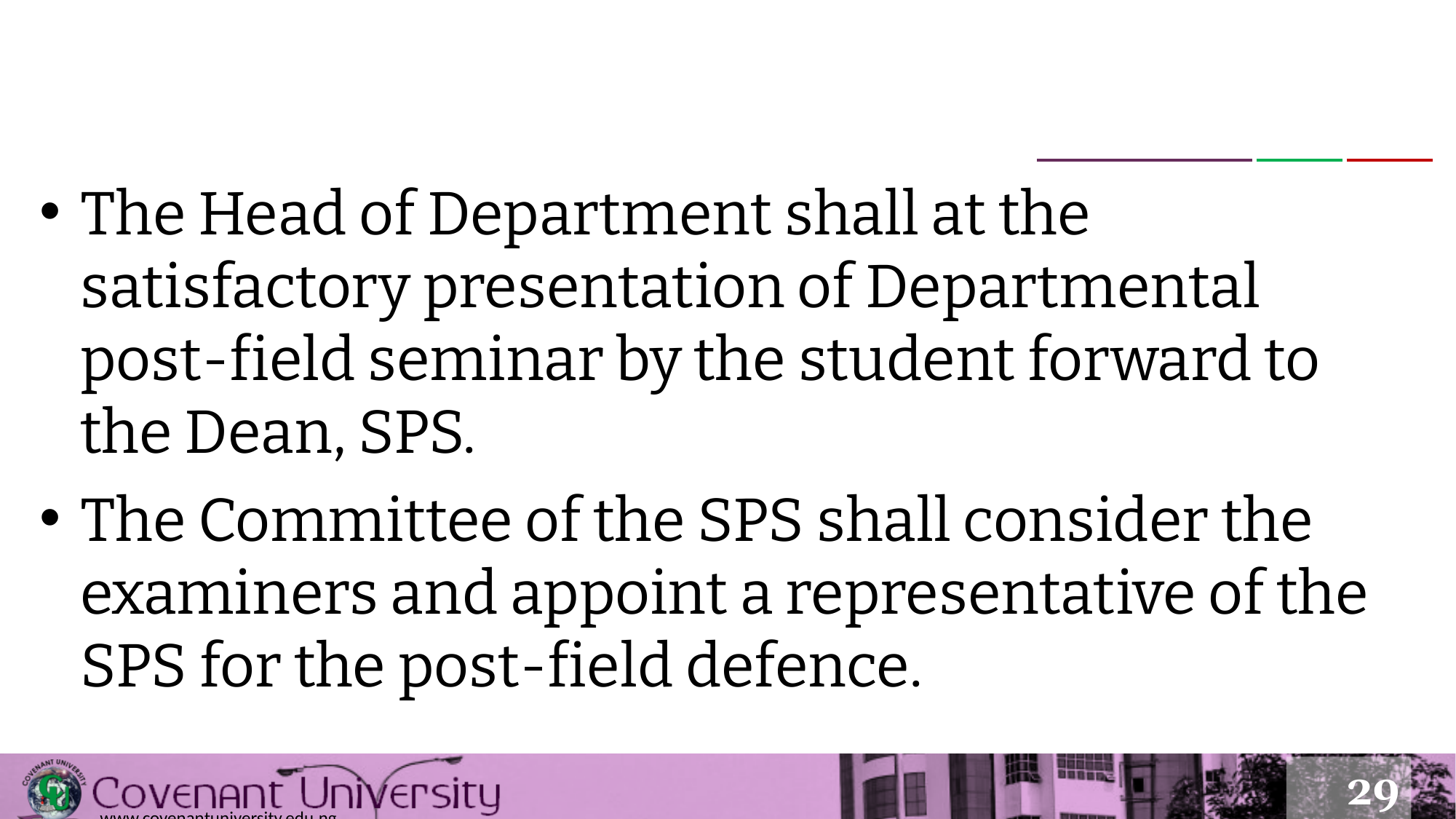

The Head of Department shall at the satisfactory presentation of Departmental post-field seminar by the student forward to the Dean, SPS.
The Committee of the SPS shall consider the examiners and appoint a representative of the SPS for the post-field defence.